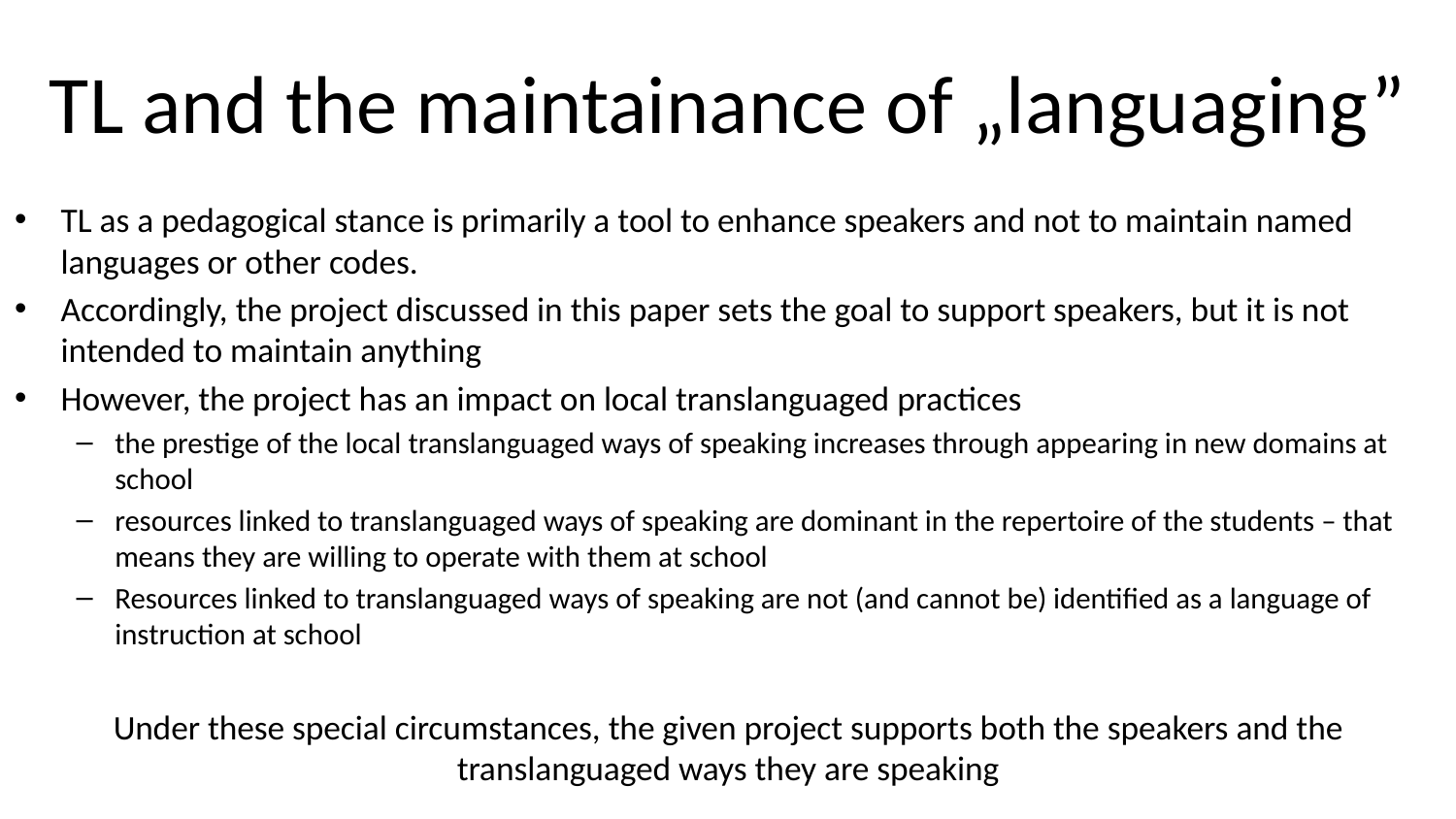

# TL and the maintainance of „languaging”
TL as a pedagogical stance is primarily a tool to enhance speakers and not to maintain named languages or other codes.
Accordingly, the project discussed in this paper sets the goal to support speakers, but it is not intended to maintain anything
However, the project has an impact on local translanguaged practices
the prestige of the local translanguaged ways of speaking increases through appearing in new domains at school
resources linked to translanguaged ways of speaking are dominant in the repertoire of the students – that means they are willing to operate with them at school
Resources linked to translanguaged ways of speaking are not (and cannot be) identified as a language of instruction at school

Under these special circumstances, the given project supports both the speakers and the translanguaged ways they are speaking